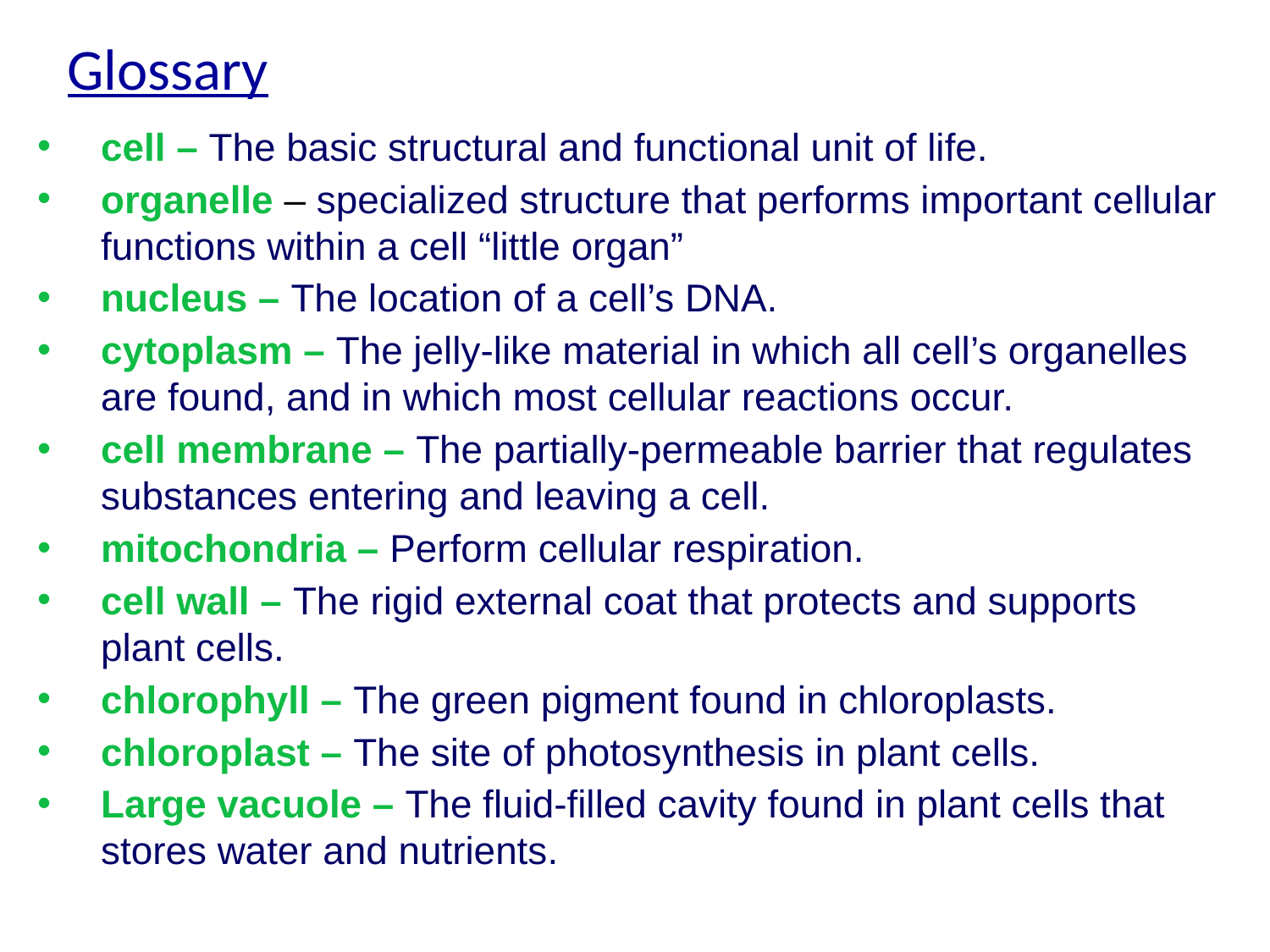

Glossary
cell – The basic structural and functional unit of life.
organelle – specialized structure that performs important cellular functions within a cell “little organ”
nucleus – The location of a cell’s DNA.
cytoplasm – The jelly-like material in which all cell’s organelles are found, and in which most cellular reactions occur.
cell membrane – The partially-permeable barrier that regulates substances entering and leaving a cell.
mitochondria – Perform cellular respiration.
cell wall – The rigid external coat that protects and supports plant cells.
chlorophyll – The green pigment found in chloroplasts.
chloroplast – The site of photosynthesis in plant cells.
Large vacuole – The fluid-filled cavity found in plant cells that stores water and nutrients.